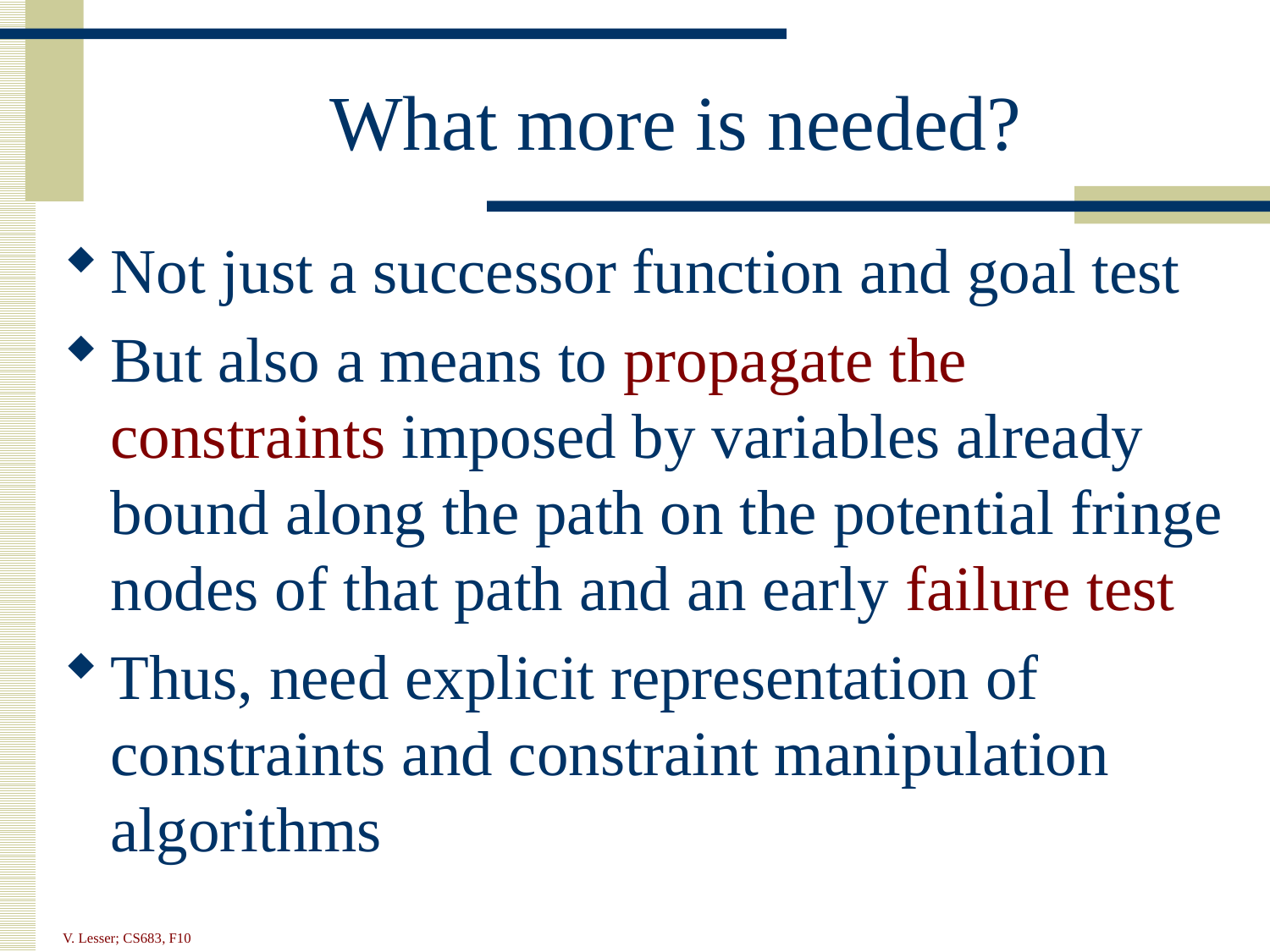

# What more is needed?
Not just a successor function and goal test
But also a means to propagate the constraints imposed by variables already bound along the path on the potential fringe nodes of that path and an early failure test
Thus, need explicit representation of constraints and constraint manipulation algorithms
V. Lesser; CS683, F10